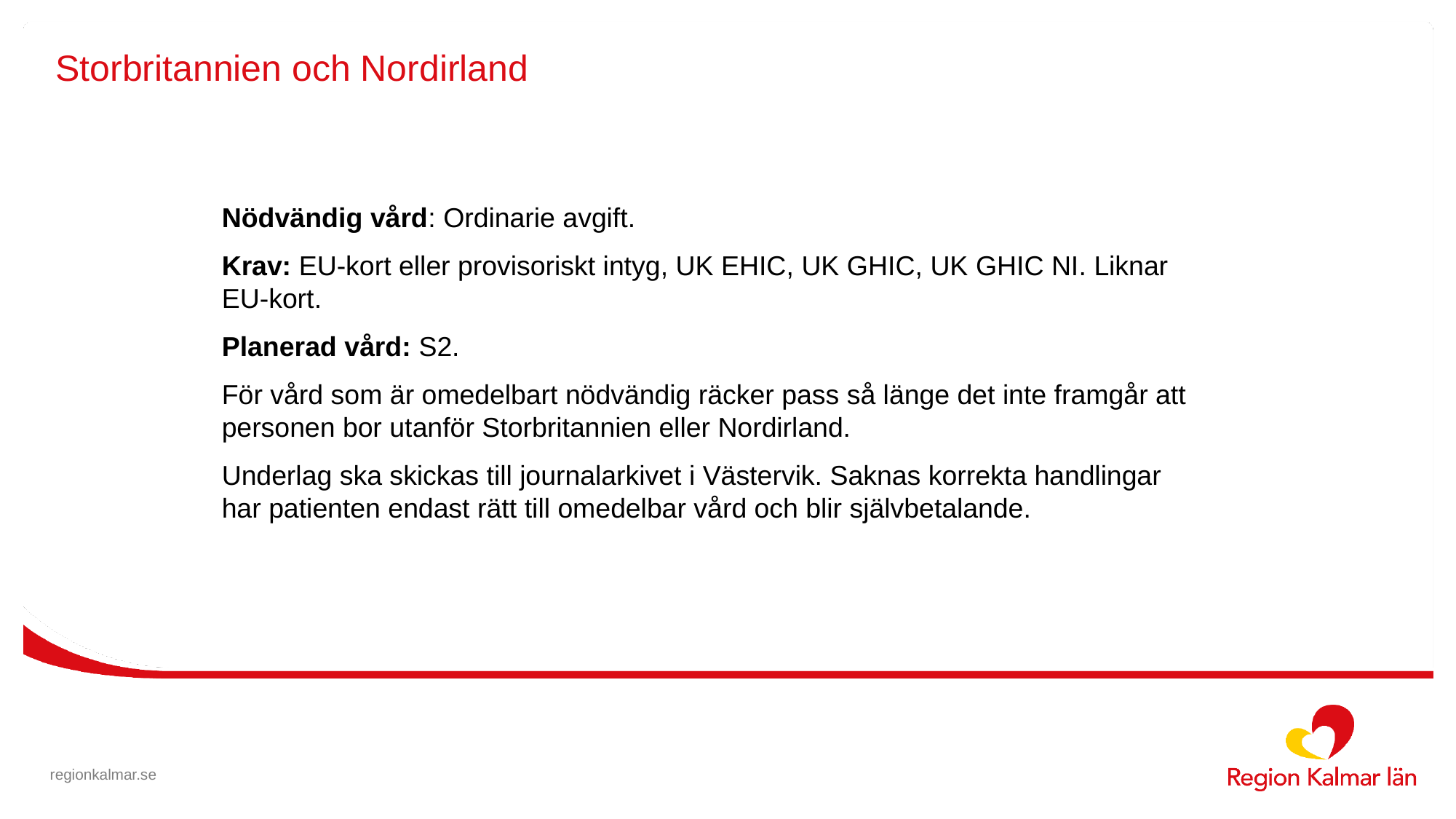

# Storbritannien och Nordirland
Nödvändig vård: Ordinarie avgift.
Krav: EU-kort eller provisoriskt intyg, UK EHIC, UK GHIC, UK GHIC NI. Liknar EU-kort.
Planerad vård: S2.
För vård som är omedelbart nödvändig räcker pass så länge det inte framgår att personen bor utanför Storbritannien eller Nordirland.
Underlag ska skickas till journalarkivet i Västervik. Saknas korrekta handlingar har patienten endast rätt till omedelbar vård och blir självbetalande.